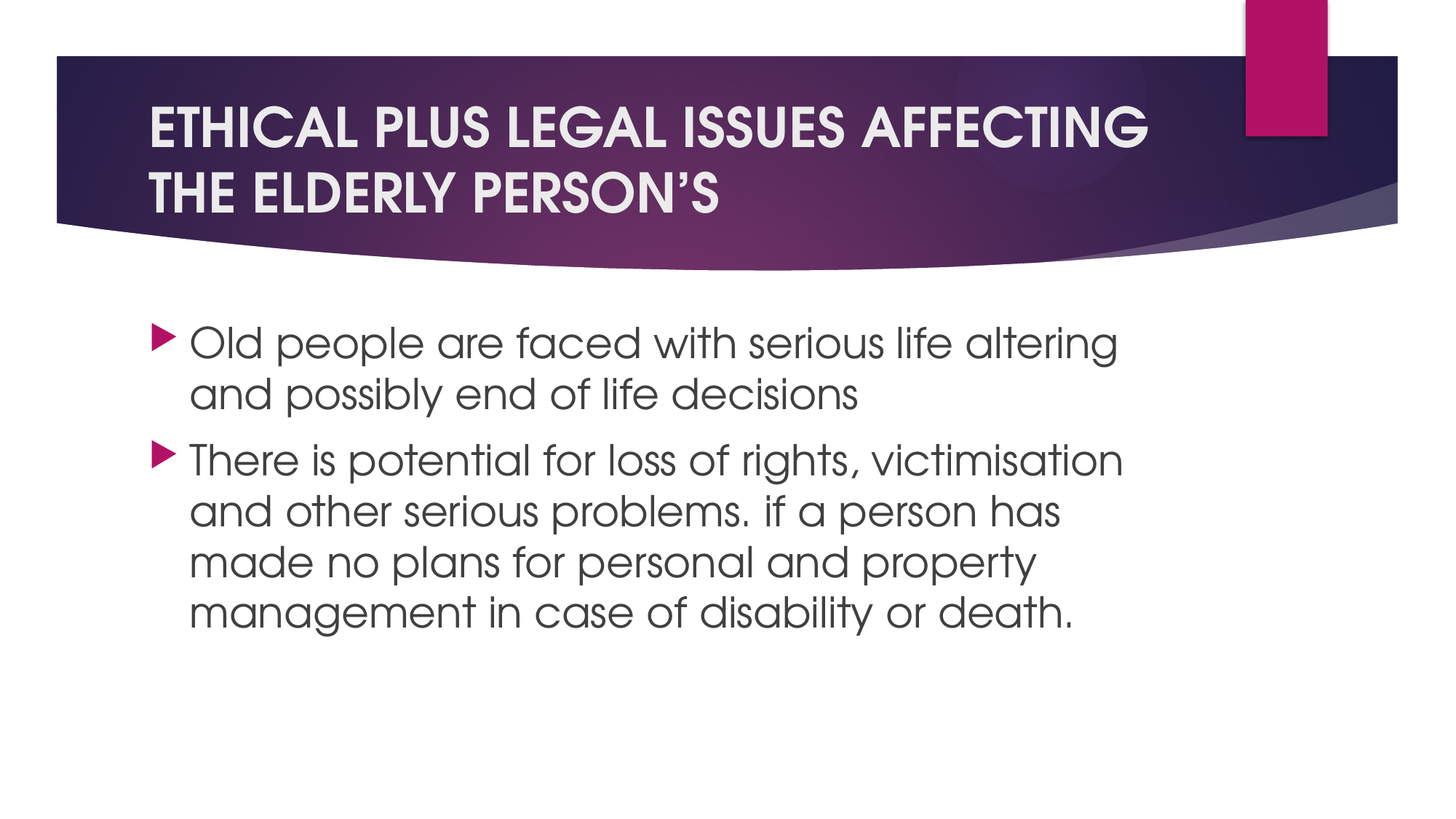

# ETHICAL PLUS LEGAL ISSUES AFFECTING THE ELDERLY PERSON’S
Old people are faced with serious life altering and possibly end of life decisions
There is potential for loss of rights, victimisation and other serious problems. if a person has made no plans for personal and property management in case of disability or death.